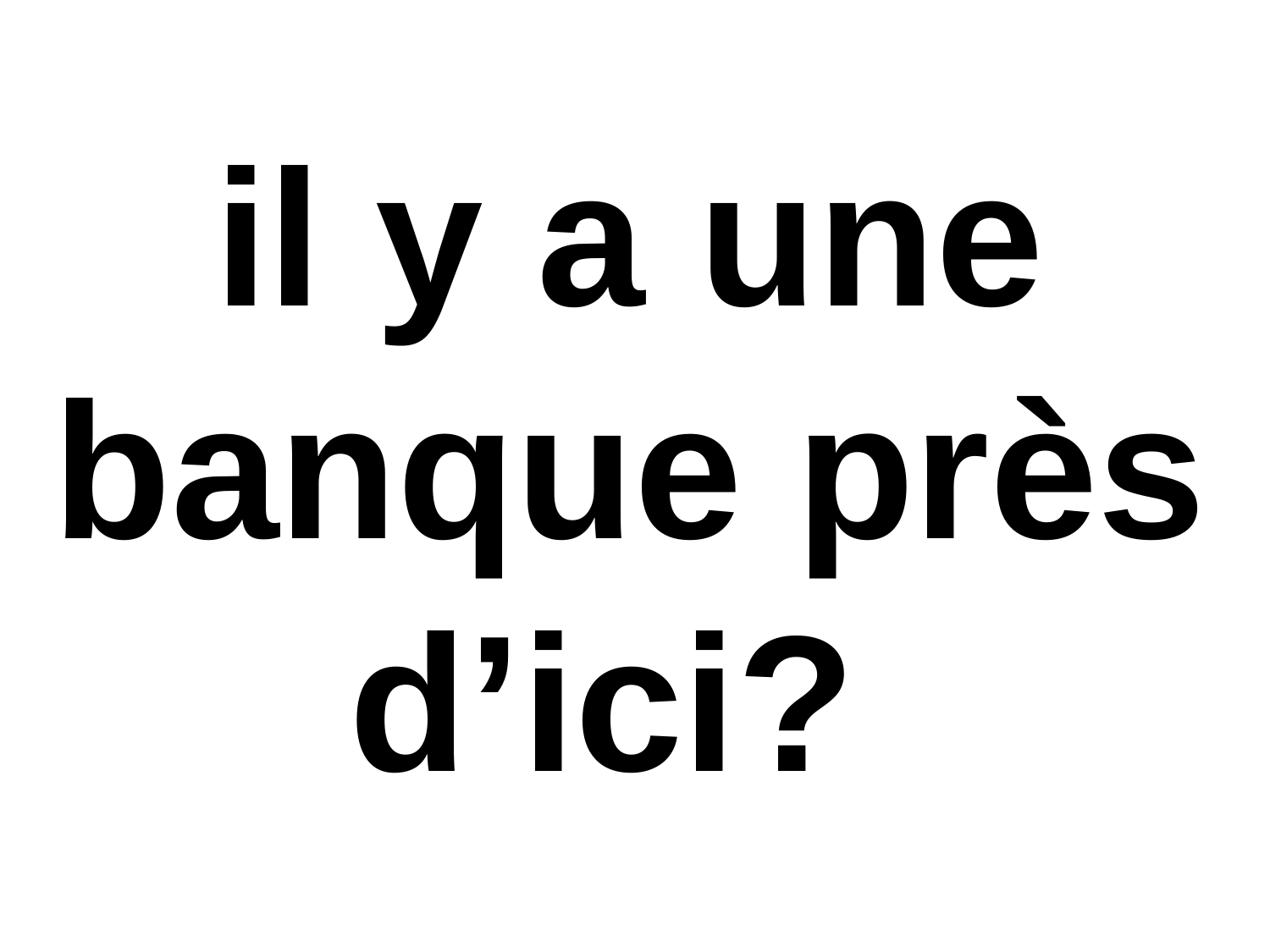

il y a une banque près d’ici?